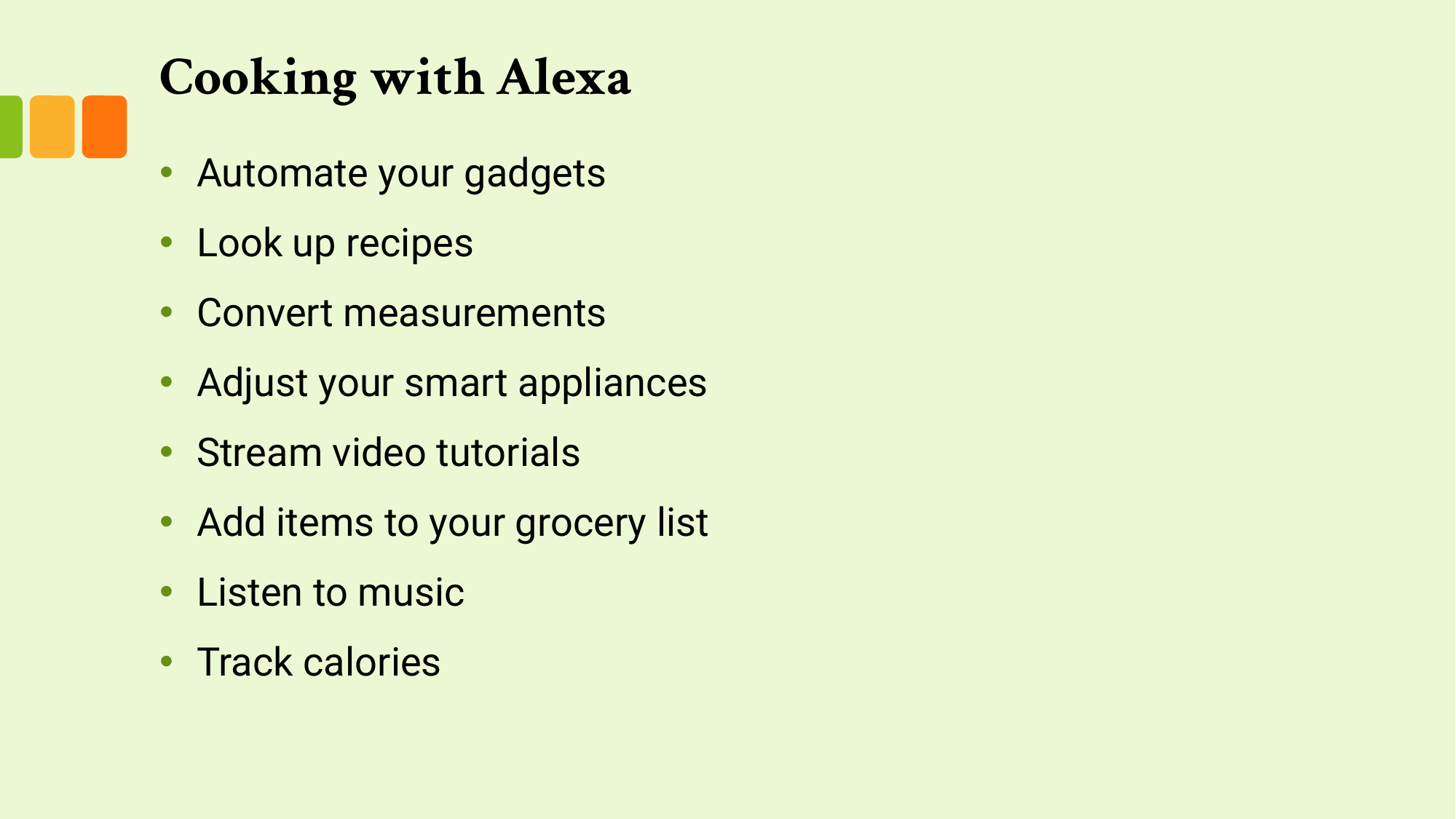

# Cooking with Alexa
Automate your gadgets
Look up recipes
Convert measurements
Adjust your smart appliances
Stream video tutorials
Add items to your grocery list
Listen to music
Track calories